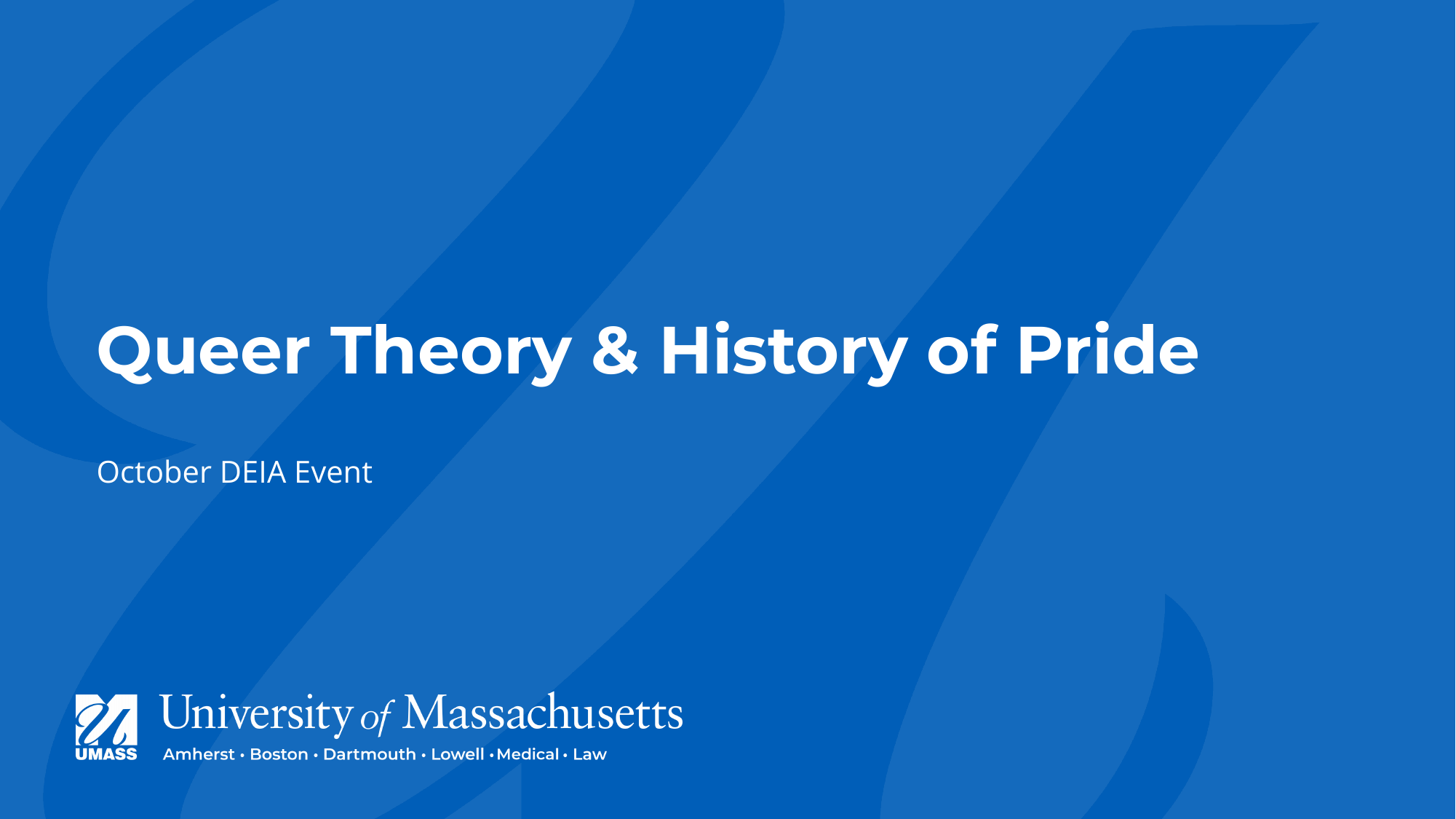

# Queer Theory & History of Pride
October DEIA Event